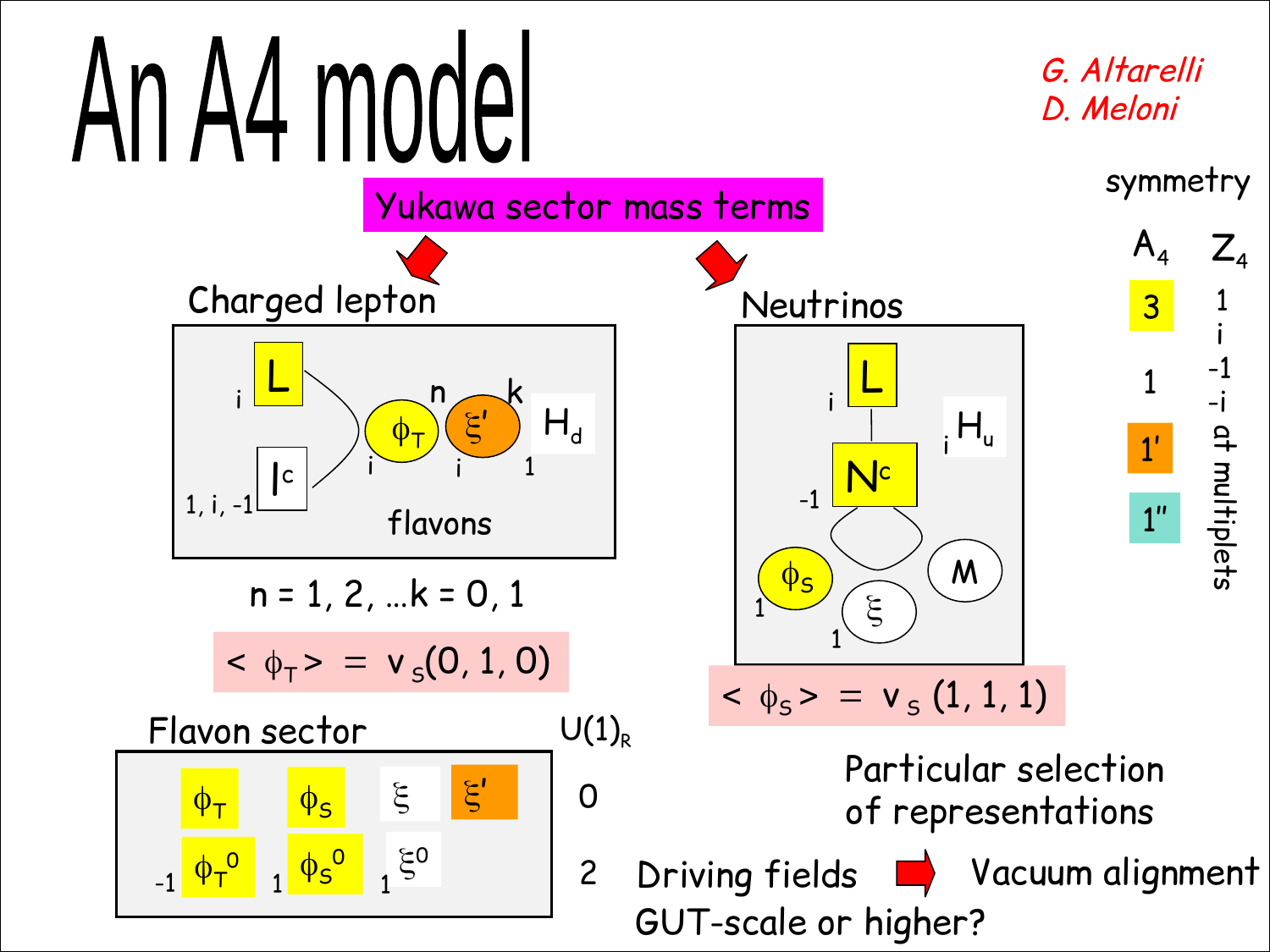

An A4 model
G. Altarelli
D. Meloni

symmetry
Yukawa sector mass terms
A4
Z4

Charged lepton
Neutrinos
 1
 i
-1
-i
3

L
L
1
n
k

i
i
Hd

ξ’
Hu
φT

i
1’
Nc
i
1
i
lc
-1
 at multiplets
1, i, -1
1’’
flavons

φS
M

n = 1, 2, …k = 0, 1
ξ

1
1
< φT > = v S(0, 1, 0)
< φS > = v S  (1, 1, 1)
Flavon sector
U(1)R
Particular selection
of representations

ξ’
ξ
φS
φT
0

2
ξ0
φS0
φT0
Vacuum alignment
Driving fields

-1
1
1
GUT-scale or higher?